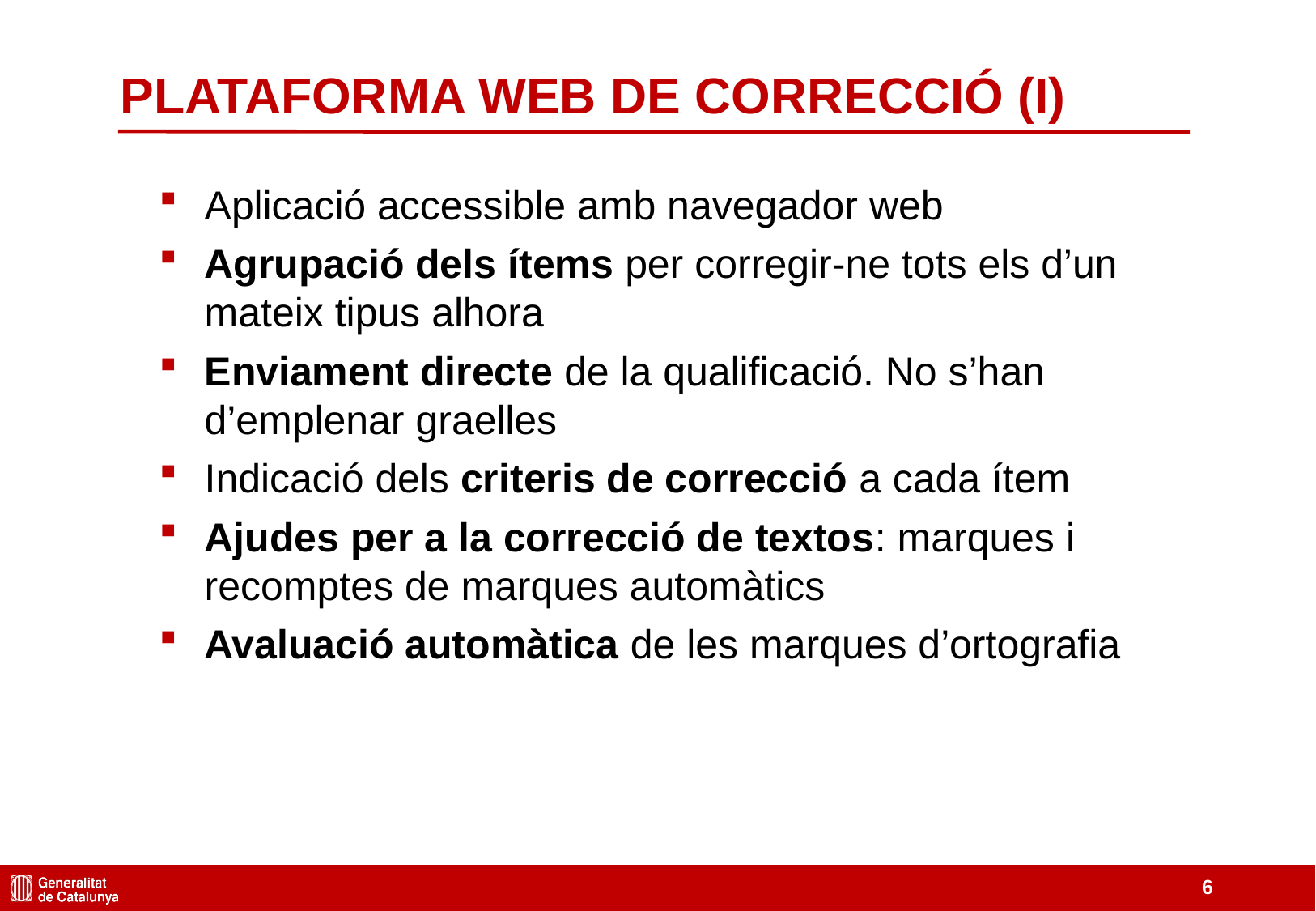

PLATAFORMA WEB DE CORRECCIÓ (I)
Aplicació accessible amb navegador web
Agrupació dels ítems per corregir-ne tots els d’un mateix tipus alhora
Enviament directe de la qualificació. No s’han d’emplenar graelles
Indicació dels criteris de correcció a cada ítem
Ajudes per a la correcció de textos: marques i recomptes de marques automàtics
Avaluació automàtica de les marques d’ortografia

6